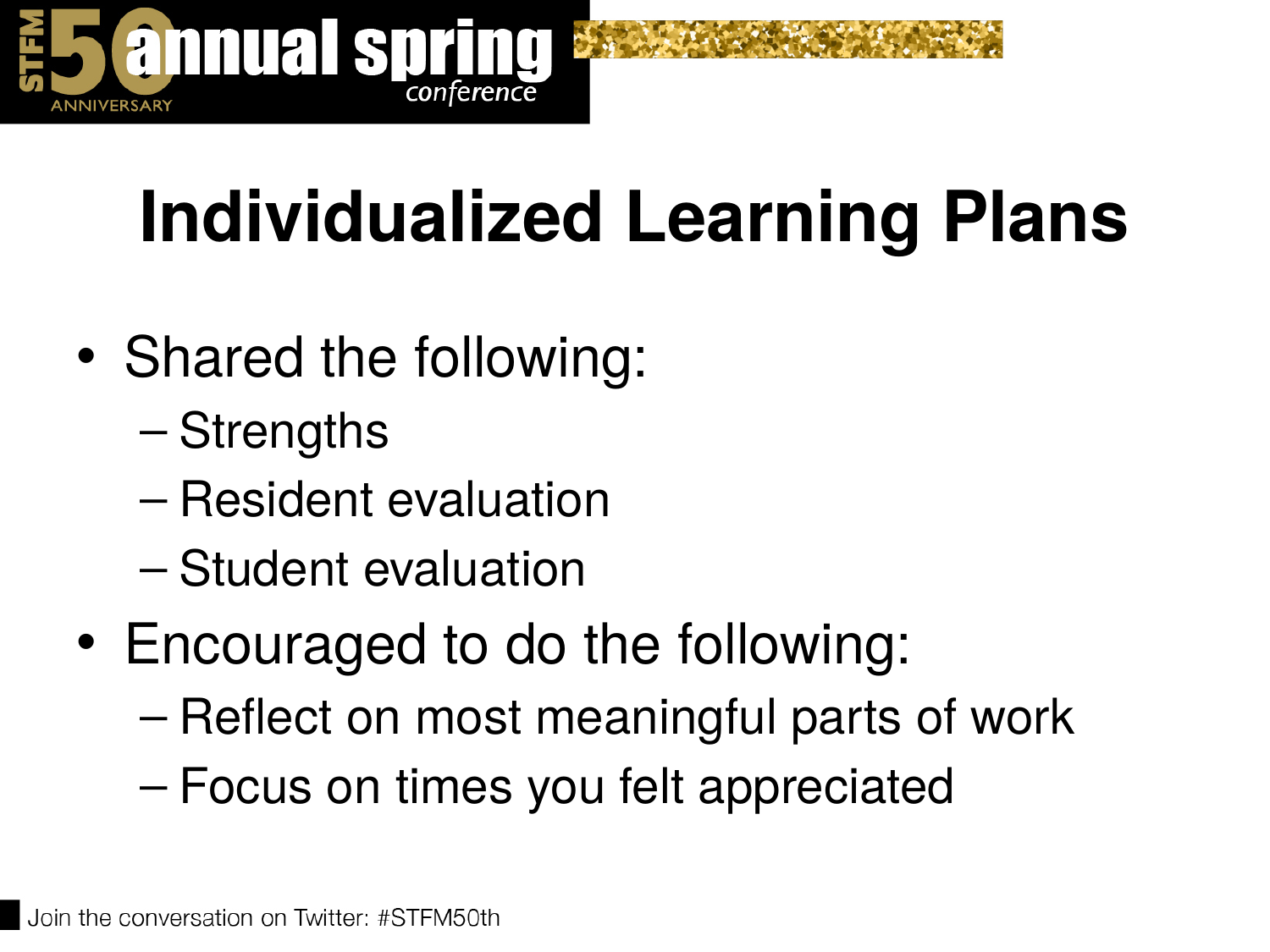

# Individualized Learning Plans
Shared the following:
Strengths
Resident evaluation
Student evaluation
Encouraged to do the following:
Reflect on most meaningful parts of work
Focus on times you felt appreciated